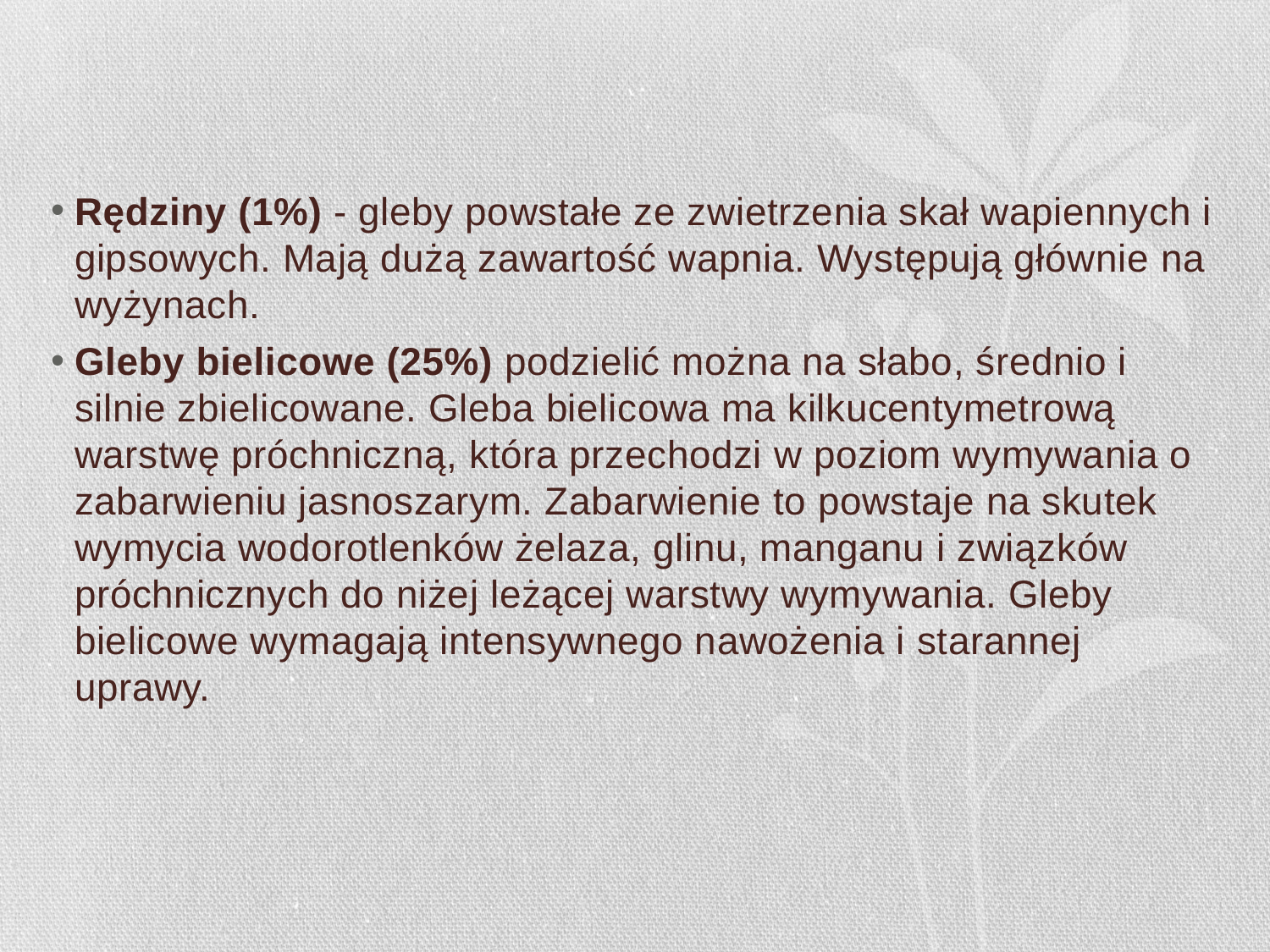

#
Rędziny (1%) - gleby powstałe ze zwietrzenia skał wapiennych i gipsowych. Mają dużą zawartość wapnia. Występują głównie na wyżynach.
Gleby bielicowe (25%) podzielić można na słabo, średnio i silnie zbielicowane. Gleba bielicowa ma kilkucentymetrową warstwę próchniczną, która przechodzi w poziom wymywania o zabarwieniu jasnoszarym. Zabarwienie to powstaje na skutek wymycia wodorotlenków żelaza, glinu, manganu i związków próchnicznych do niżej leżącej warstwy wymywania. Gleby bielicowe wymagają intensywnego nawożenia i starannej uprawy.